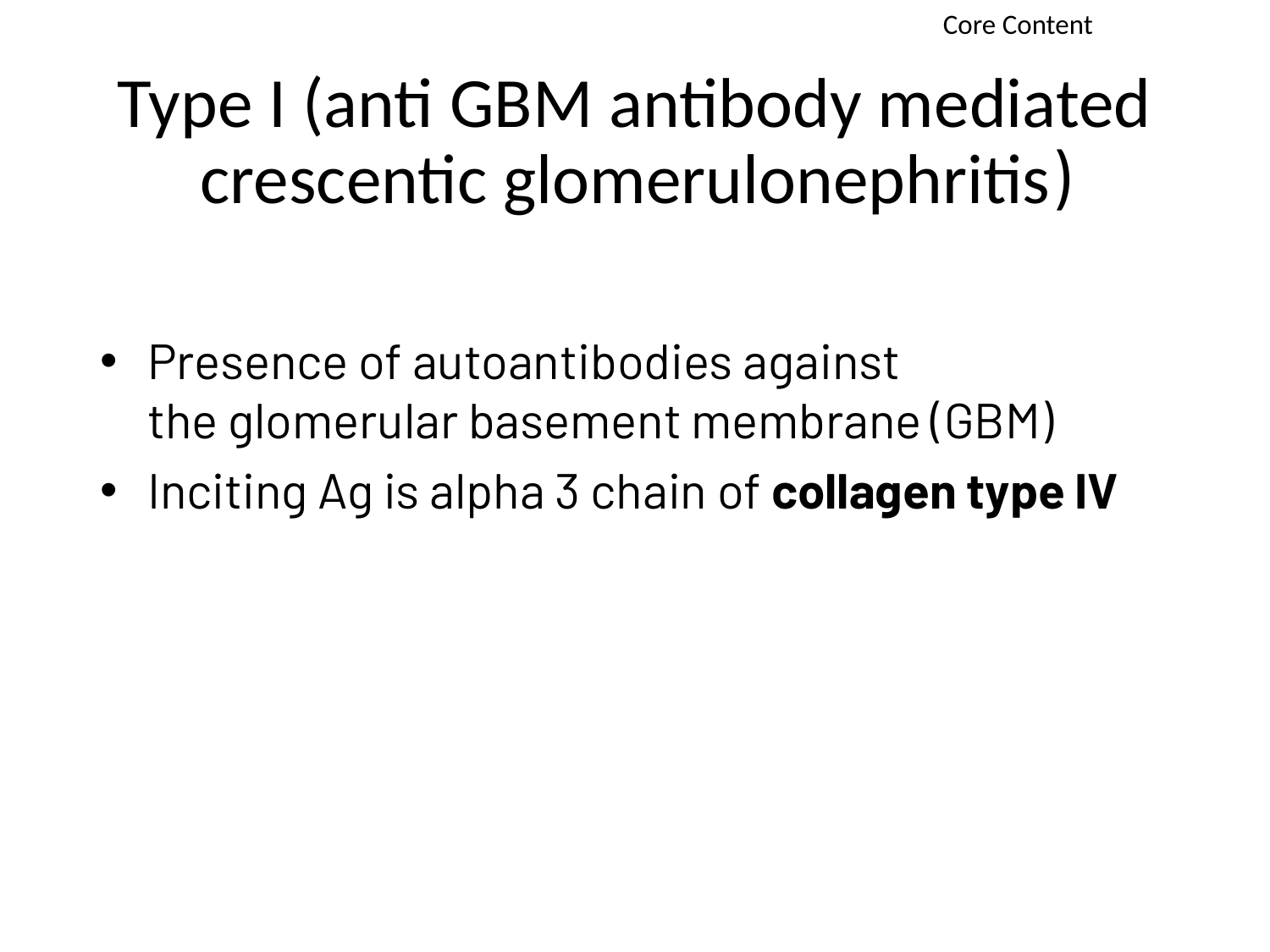

Core Content
# Type I (anti GBM antibody mediated crescentic glomerulonephritis)

Presence of autoantibodies against the glomerular basement membrane (GBM)
Inciting Ag is alpha 3 chain of collagen type IV